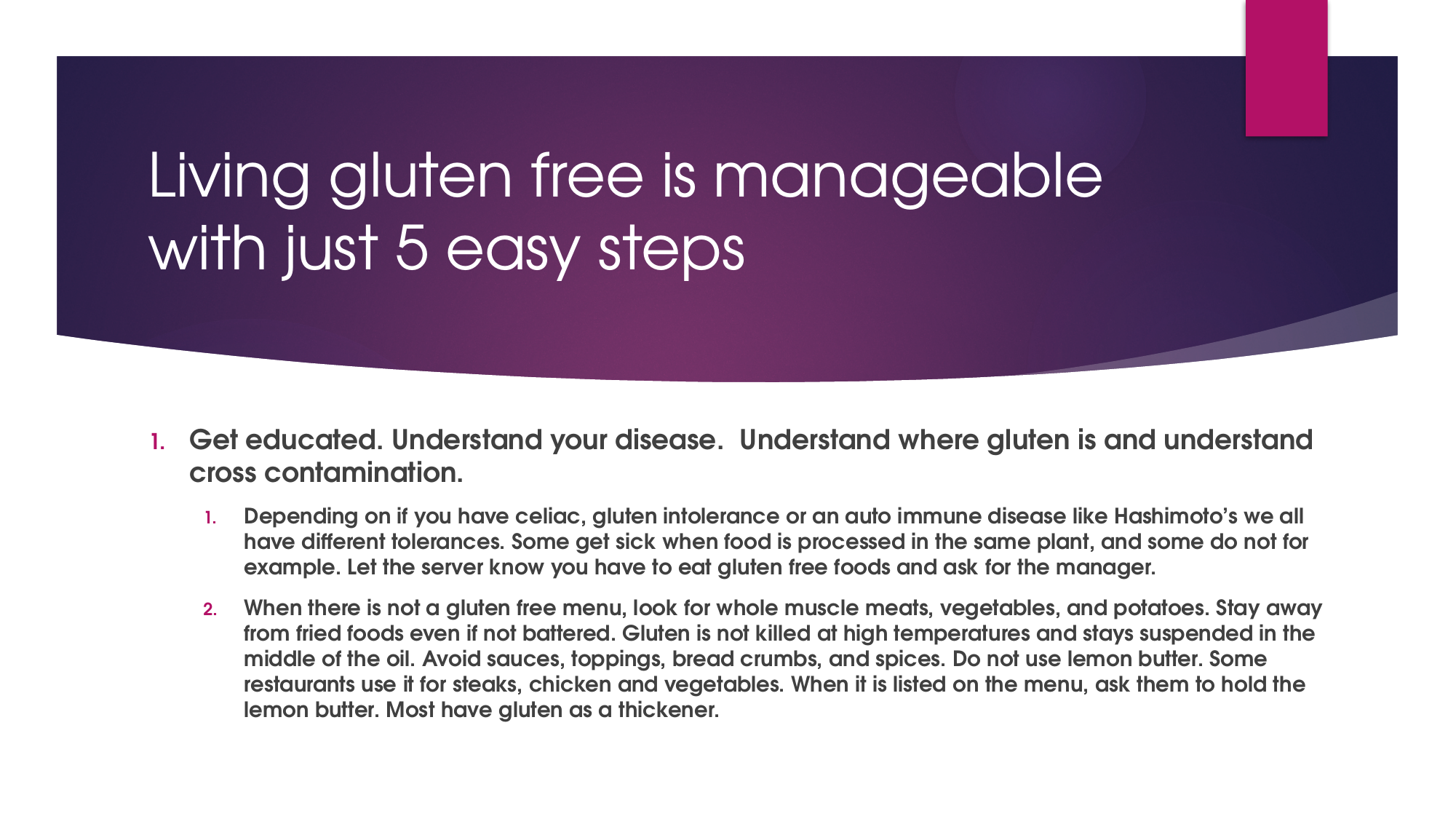

# Living gluten free is manageable with just 5 easy steps
Get educated. Understand your disease.  Understand where gluten is and understand cross contamination.
Depending on if you have celiac, gluten intolerance or an auto immune disease like Hashimoto’s we all have different tolerances. Some get sick when food is processed in the same plant, and some do not for example. Let the server know you have to eat gluten free foods and ask for the manager.
When there is not a gluten free menu, look for whole muscle meats, vegetables, and potatoes. Stay away from fried foods even if not battered. Gluten is not killed at high temperatures and stays suspended in the middle of the oil. Avoid sauces, toppings, bread crumbs, and spices. Do not use lemon butter. Some restaurants use it for steaks, chicken and vegetables. When it is listed on the menu, ask them to hold the lemon butter. Most have gluten as a thickener.